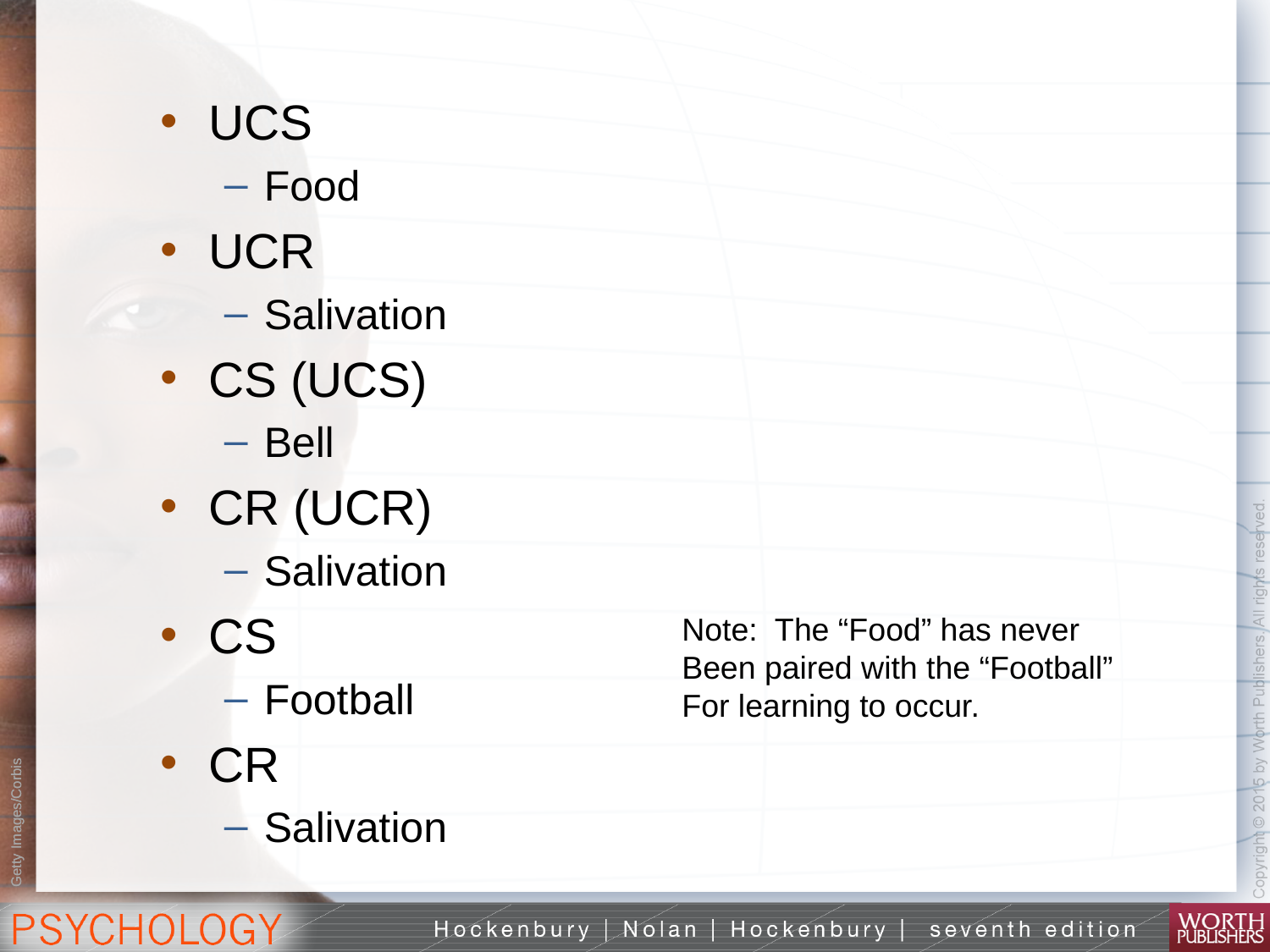

UCS
Food
UCR
Salivation
CS (UCS)
Bell
CR (UCR)
Salivation
CS
Football
CR
Salivation

Note:  The “Food” has never
Been paired with the “Football”
For learning to occur.